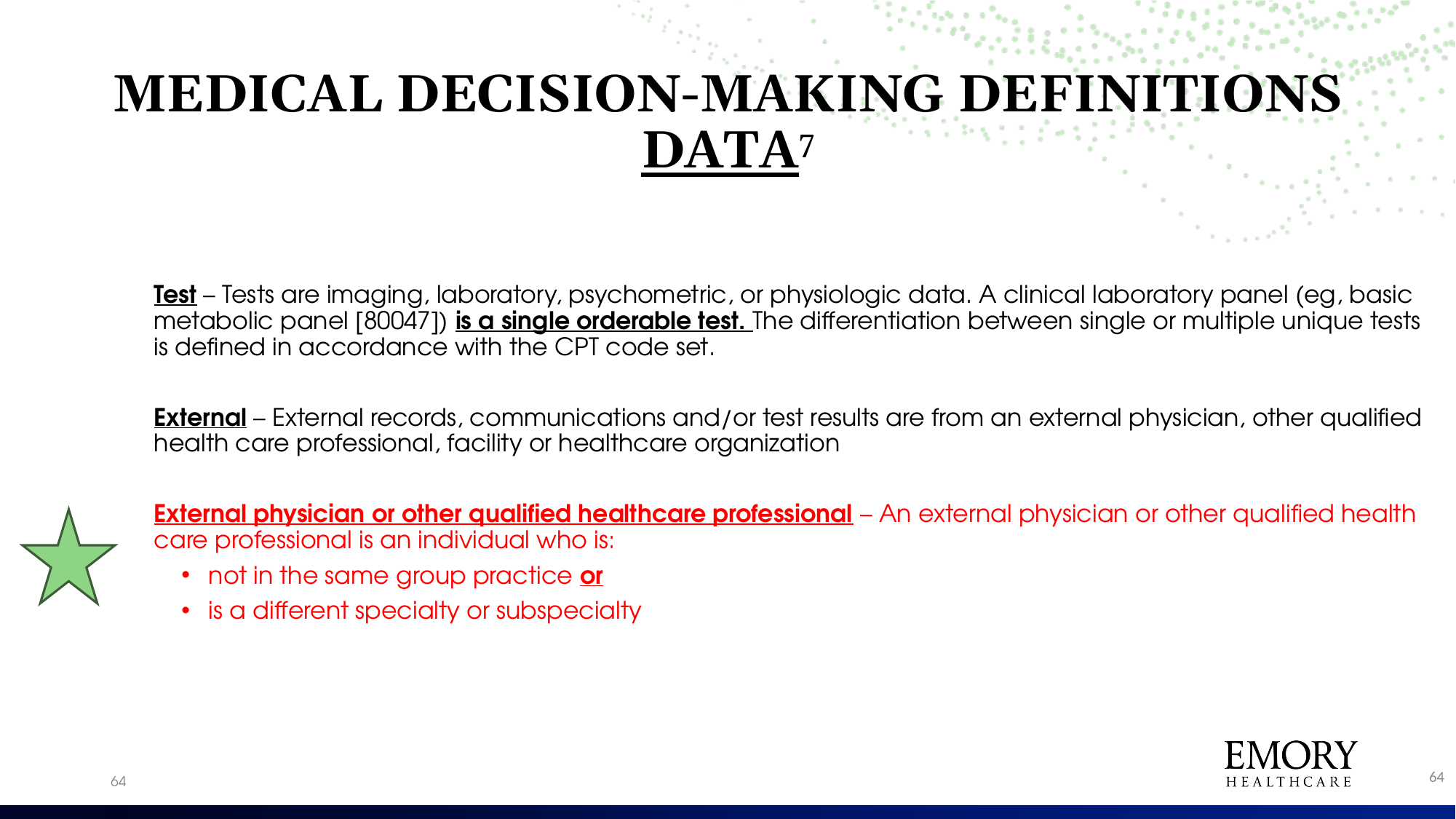

# MEDICAL DECISION-MAKING DEFINITIONS DATA7

Test – Tests are imaging, laboratory, psychometric, or physiologic data. A clinical laboratory panel (eg, basic metabolic panel [80047]) is a single orderable test. The differentiation between single or multiple unique tests is defined in accordance with the CPT code set.

External – External records, communications and/or test results are from an external physician, other qualified health care professional, facility or healthcare organization

External physician or other qualified healthcare professional – An external physician or other qualified health care professional is an individual who is:
not in the same group practice or
is a different specialty or subspecialty

64